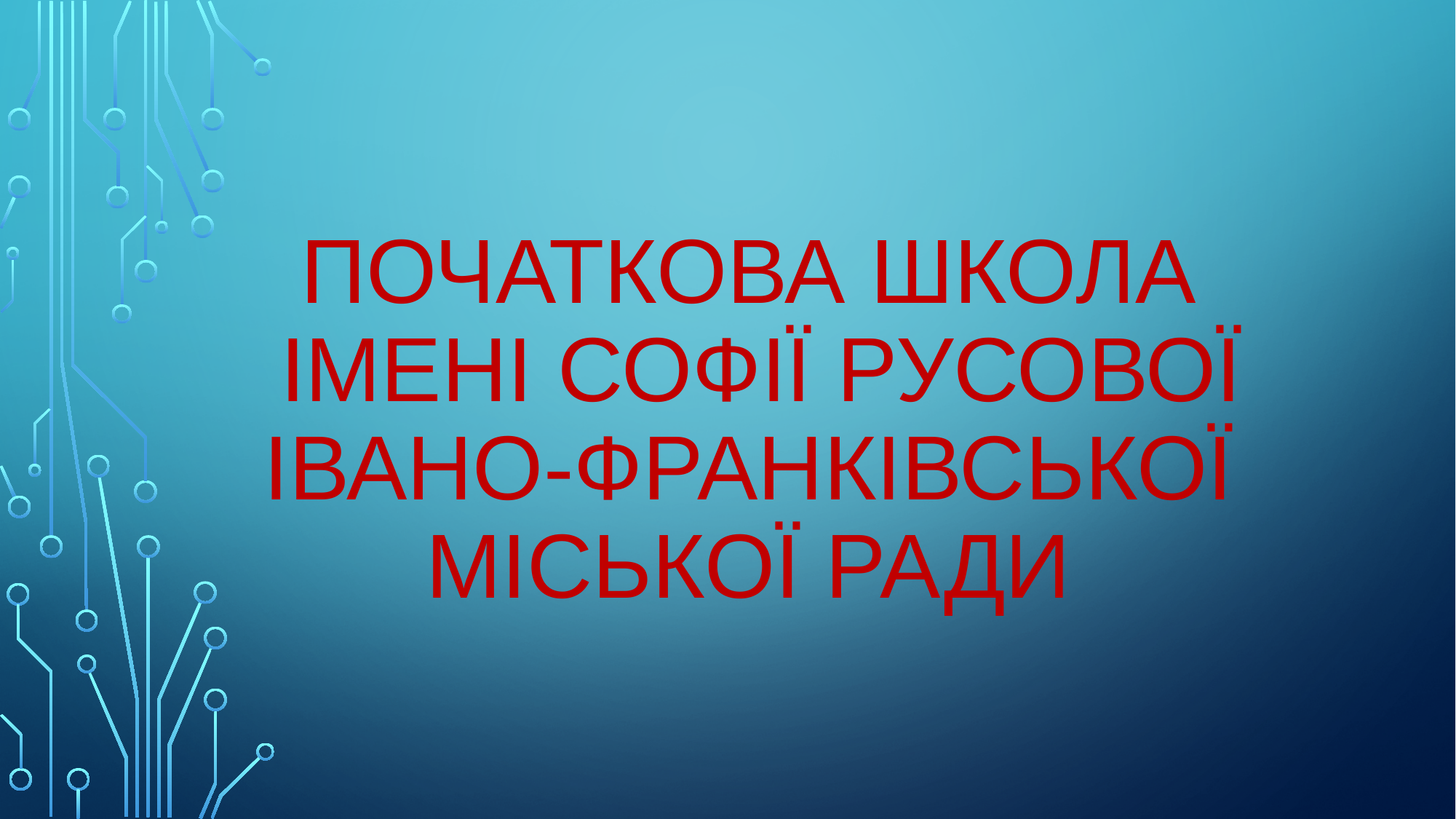

# Початкова школа імені Софії русової ІВАНО-ФРАНКІВСЬКОЇ МІСЬКОЇ РАДИ